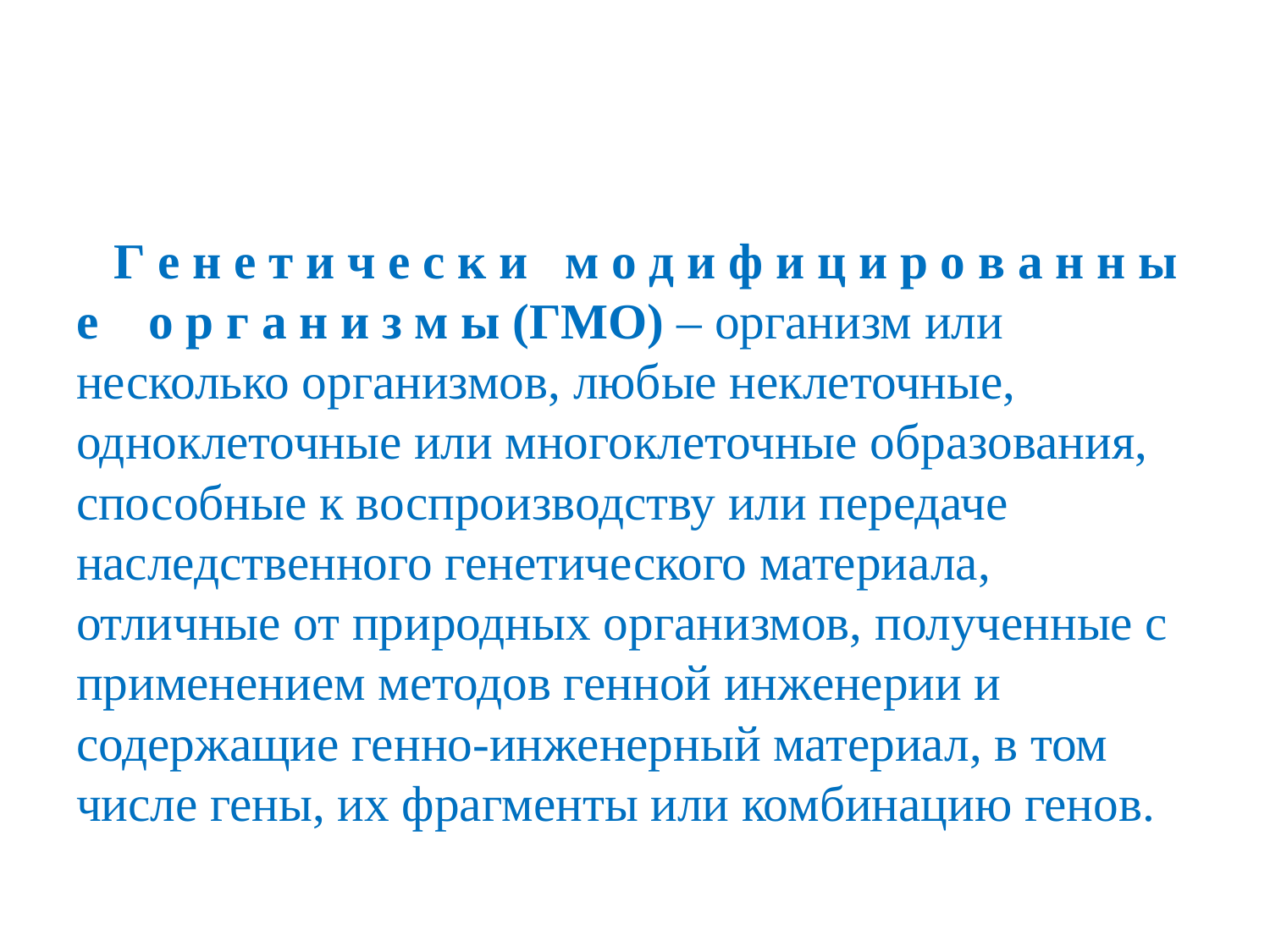

#
   Г е н е т и ч е с к и   м о д и ф и ц и р о в а н н ы е    о р г а н и з м ы (ГМО) – организм или несколько организмов, любые неклеточные, одноклеточные или многоклеточные образования, способные к воспроизводству или передаче наследственного генетического материала, отличные от природных организмов, полученные с применением методов генной инженерии и содержащие генно-инженерный материал, в том числе гены, их фрагменты или комбинацию генов.